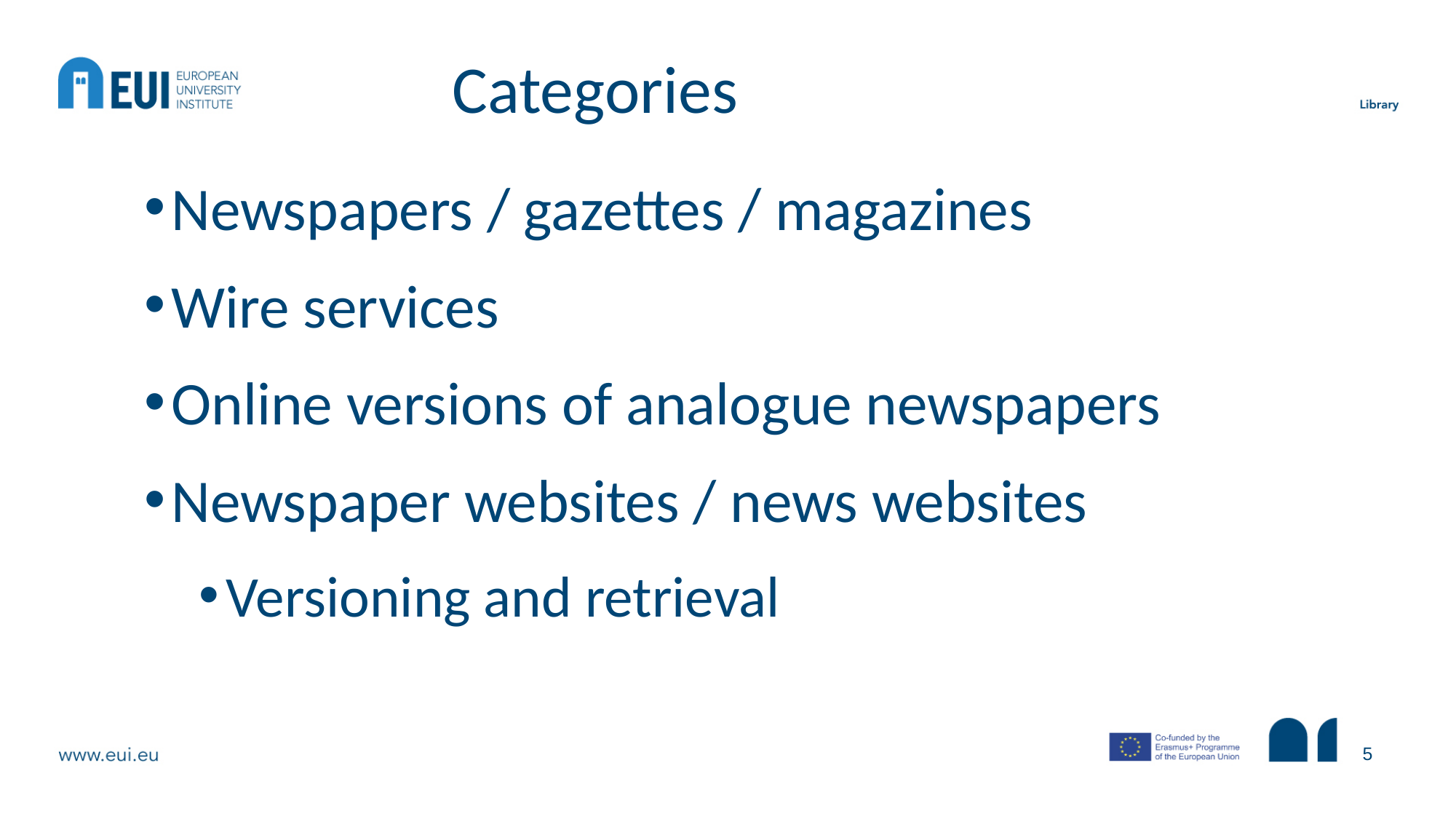

# Categories
Newspapers / gazettes / magazines
Wire services
Online versions of analogue newspapers
Newspaper websites / news websites
Versioning and retrieval
5